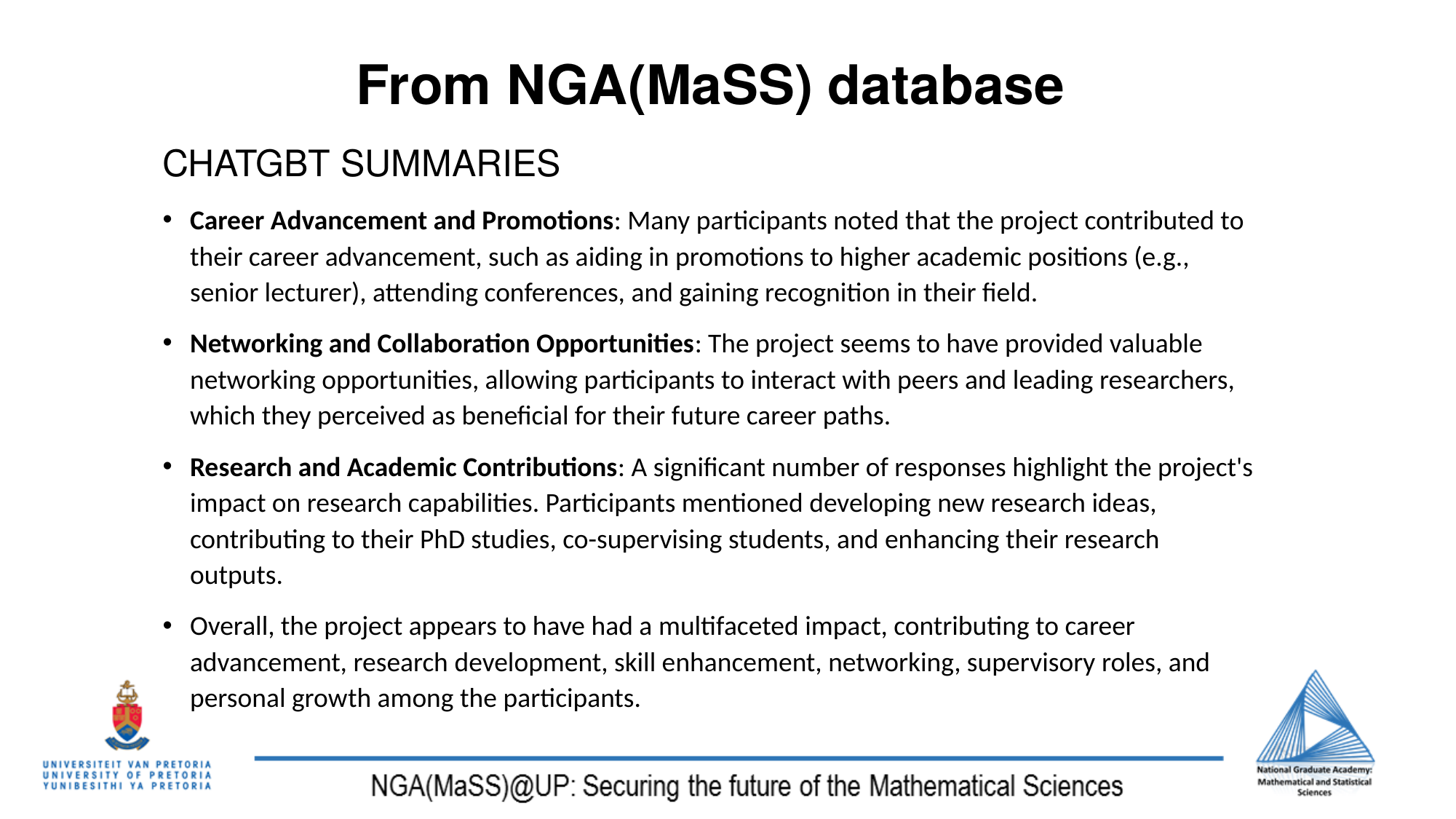

# From NGA(MaSS) database
CHATGBT SUMMARIES
Career Advancement and Promotions: Many participants noted that the project contributed to their career advancement, such as aiding in promotions to higher academic positions (e.g., senior lecturer), attending conferences, and gaining recognition in their field.
Networking and Collaboration Opportunities: The project seems to have provided valuable networking opportunities, allowing participants to interact with peers and leading researchers, which they perceived as beneficial for their future career paths.
Research and Academic Contributions: A significant number of responses highlight the project's impact on research capabilities. Participants mentioned developing new research ideas, contributing to their PhD studies, co-supervising students, and enhancing their research outputs.
Overall, the project appears to have had a multifaceted impact, contributing to career advancement, research development, skill enhancement, networking, supervisory roles, and personal growth among the participants.